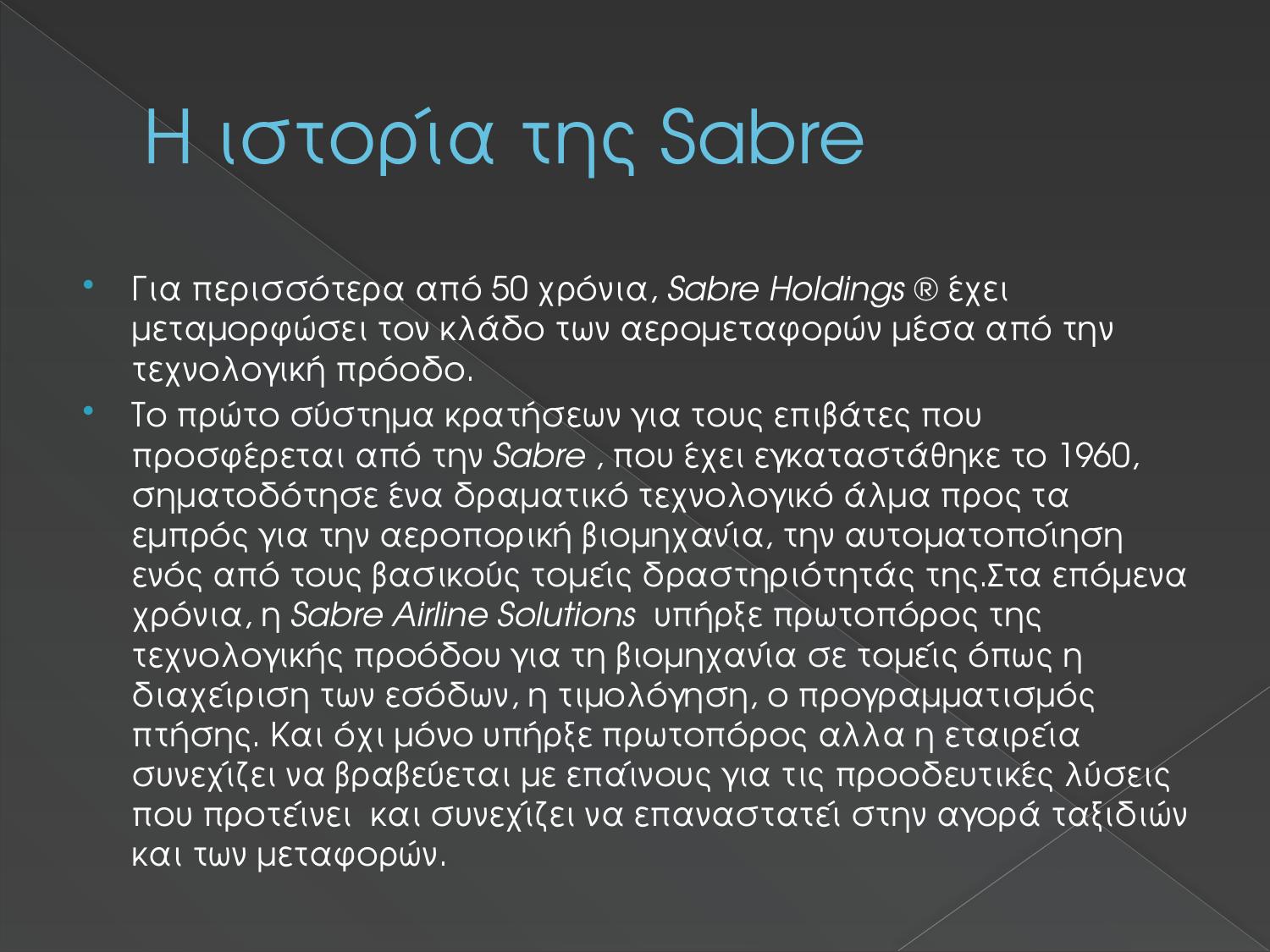

# Η ιστορία της Sabre
Για περισσότερα από 50 χρόνια, Sabre Holdings ® έχει μεταμορφώσει τον κλάδο των αερομεταφορών μέσα από την τεχνολογική πρόοδο.
Το πρώτο σύστημα κρατήσεων για τους επιβάτες που προσφέρεται από την Sabre , που έχει εγκαταστάθηκε το 1960, σηματοδότησε ένα δραματικό τεχνολογικό άλμα προς τα εμπρός για την αεροπορική βιομηχανία, την αυτοματοποίηση ενός από τους βασικούς τομείς δραστηριότητάς της.Στα επόμενα χρόνια, η Sabre Airline Solutions  υπήρξε πρωτοπόρος της τεχνολογικής προόδου για τη βιομηχανία σε τομείς όπως η διαχείριση των εσόδων, η τιμολόγηση, ο προγραμματισμός πτήσης. Και όχι μόνο υπήρξε πρωτοπόρος αλλα η εταιρεία συνεχίζει να βραβεύεται με επαίνους για τις προοδευτικές λύσεις που προτείνει  και συνεχίζει να επαναστατεί στην αγορά ταξιδιών και των μεταφορών.